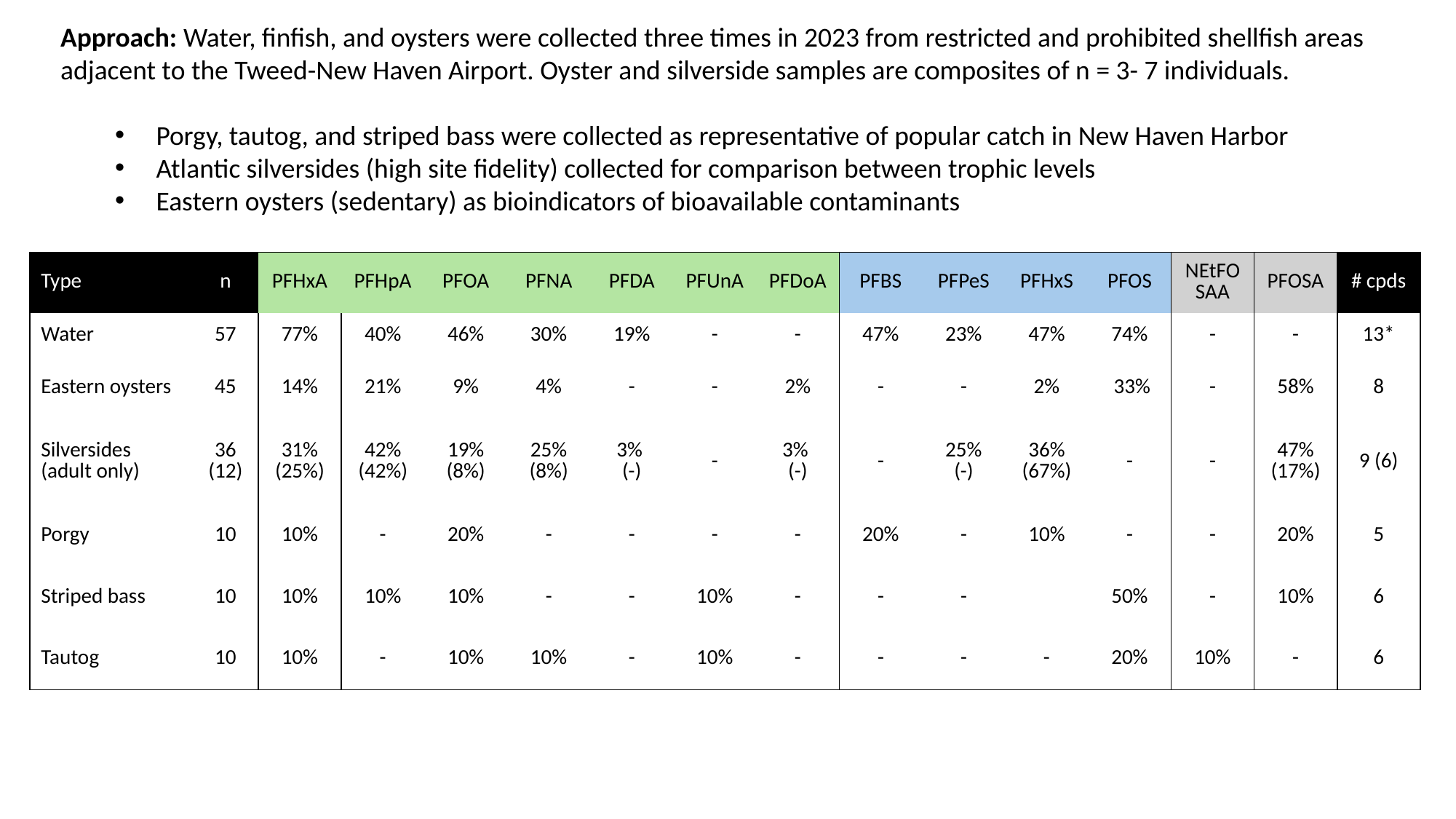

Approach: Water, finfish, and oysters were collected three times in 2023 from restricted and prohibited shellfish areas adjacent to the Tweed-New Haven Airport. Oyster and silverside samples are composites of n = 3- 7 individuals.

Porgy, tautog, and striped bass were collected as representative of popular catch in New Haven Harbor
Atlantic silversides (high site fidelity) collected for comparison between trophic levels
Eastern oysters (sedentary) as bioindicators of bioavailable contaminants

| Type | n | PFHxA | PFHpA | PFOA | PFNA | PFDA | PFUnA | PFDoA | PFBS | PFPeS | PFHxS | PFOS | NEtFOSAA | PFOSA | # cpds |
| --- | --- | --- | --- | --- | --- | --- | --- | --- | --- | --- | --- | --- | --- | --- | --- |
| Water | 57 | 77% | 40% | 46% | 30% | 19% | - | - | 47% | 23% | 47% | 74% | - | - | 13\* |
| Eastern oysters | 45 | 14% | 21% | 9% | 4% | - | - | 2% | - | - | 2% | 33% | - | 58% | 8 |
| Silversides (adult only) | 36 (12) | 31% (25%) | 42% (42%) | 19% (8%) | 25% (8%) | 3% (-) | - | 3% (-) | - | 25% (-) | 36% (67%) | - | - | 47% (17%) | 9 (6) |
| Porgy | 10 | 10% | - | 20% | - | - | - | - | 20% | - | 10% | - | - | 20% | 5 |
| Striped bass | 10 | 10% | 10% | 10% | - | - | 10% | - | - | - |  | 50% | - | 10% | 6 |
| Tautog | 10 | 10% | - | 10% | 10% | - | 10% | - | - | - | - | 20% | 10% | - | 6 |